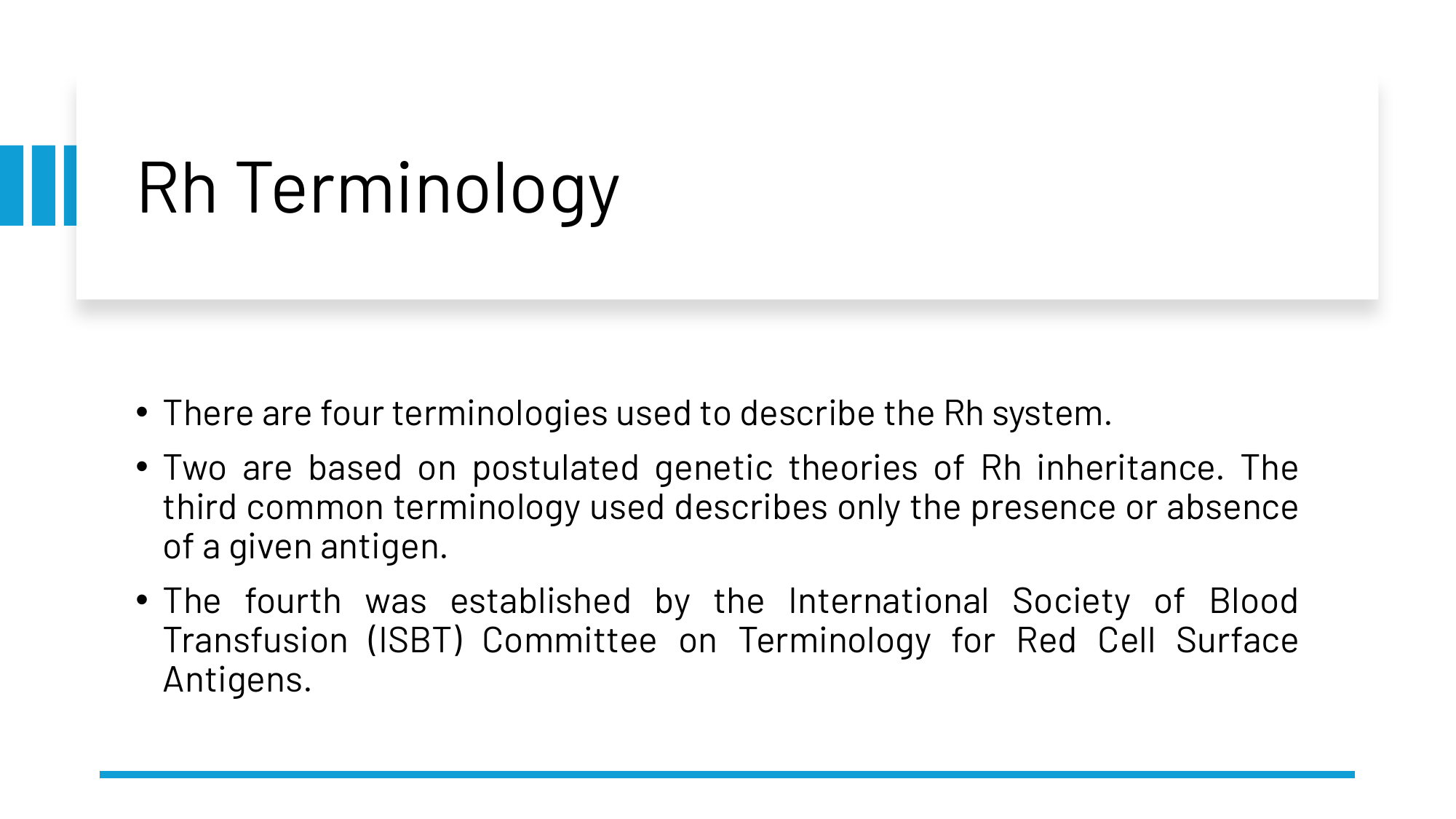

# Rh Terminology

There are four terminologies used to describe the Rh system.
Two are based on postulated genetic theories of Rh inheritance. The third common terminology used describes only the presence or absence of a given antigen.
The fourth was established by the International Society of Blood Transfusion (ISBT) Committee on Terminology for Red Cell Surface Antigens.